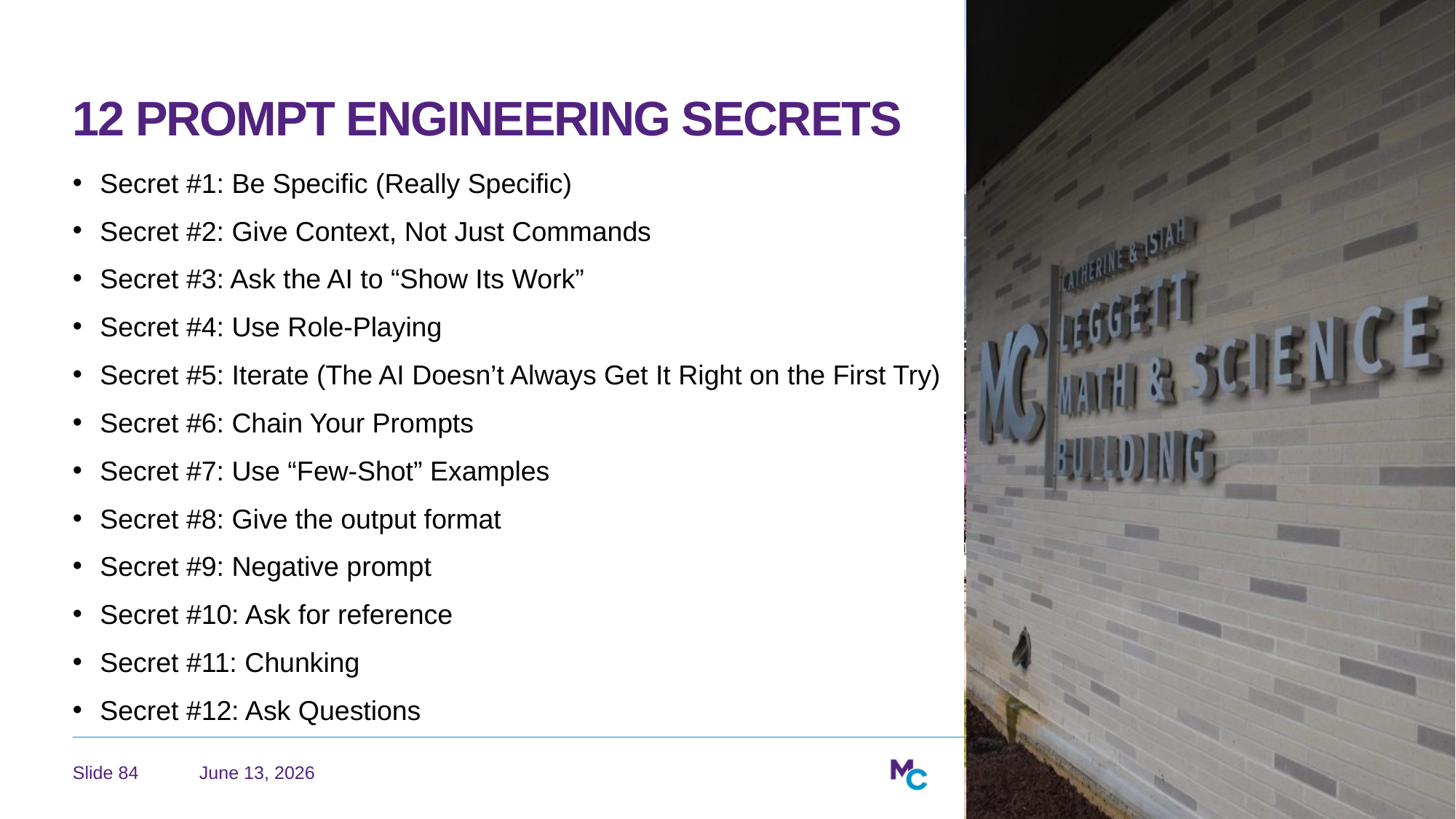

# 12 Prompt Engineering Secrets
Secret #1: Be Specific (Really Specific)
Secret #2: Give Context, Not Just Commands
Secret #3: Ask the AI to “Show Its Work”
Secret #4: Use Role-Playing
Secret #5: Iterate (The AI Doesn’t Always Get It Right on the First Try)
Secret #6: Chain Your Prompts
Secret #7: Use “Few-Shot” Examples
Secret #8: Give the output format
Secret #9: Negative prompt
Secret #10: Ask for reference
Secret #11: Chunking
Secret #12: Ask Questions

June 13, 2026